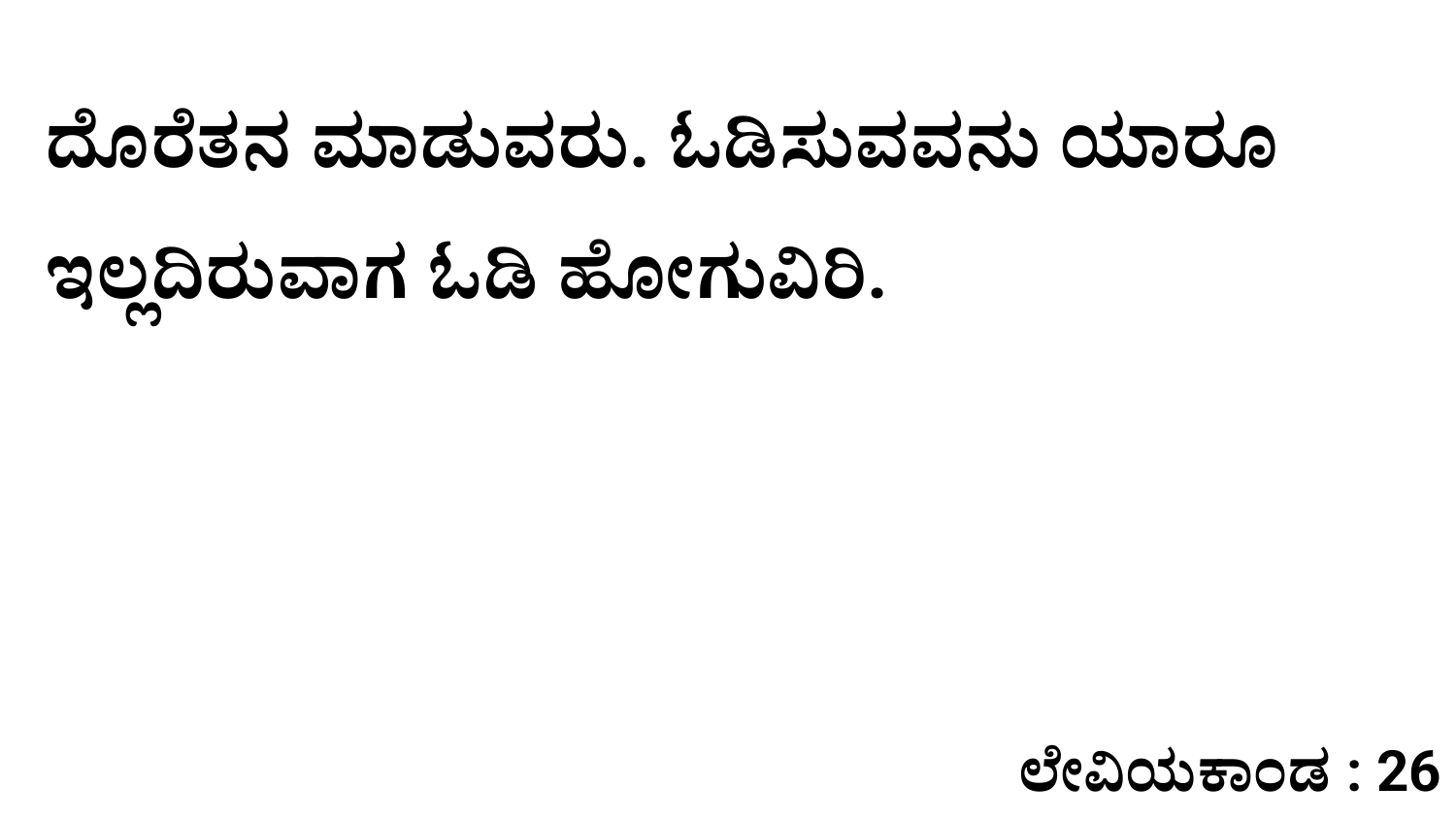

ದೊರೆತನ ಮಾಡುವರು. ಓಡಿಸುವವನು ಯಾರೂ ಇಲ್ಲದಿರುವಾಗ ಓಡಿ ಹೋಗುವಿರಿ.
ಲೇವಿಯಕಾಂಡ : 26